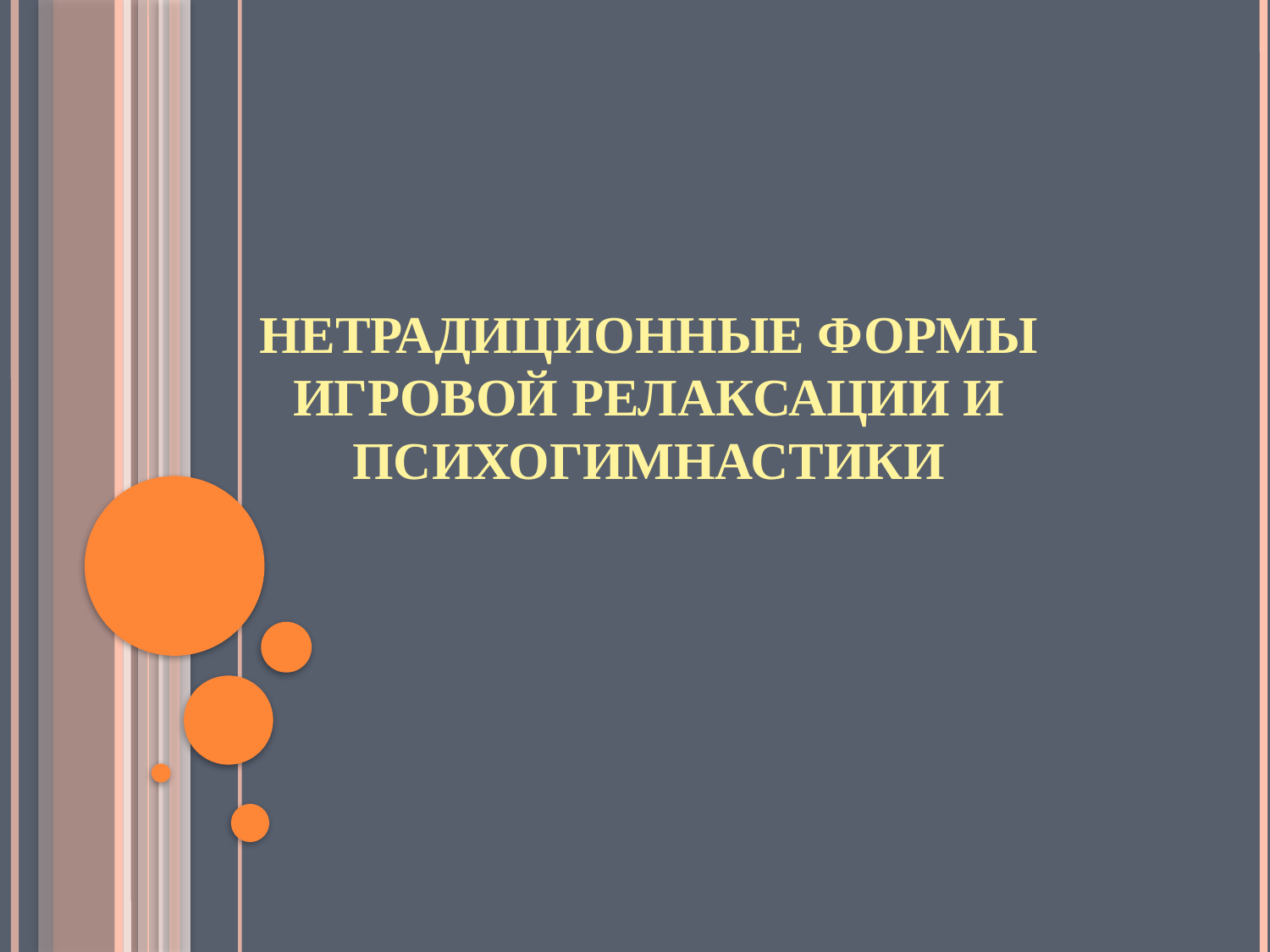

# Нетрадиционные формы игровой релаксации и психогимнастики